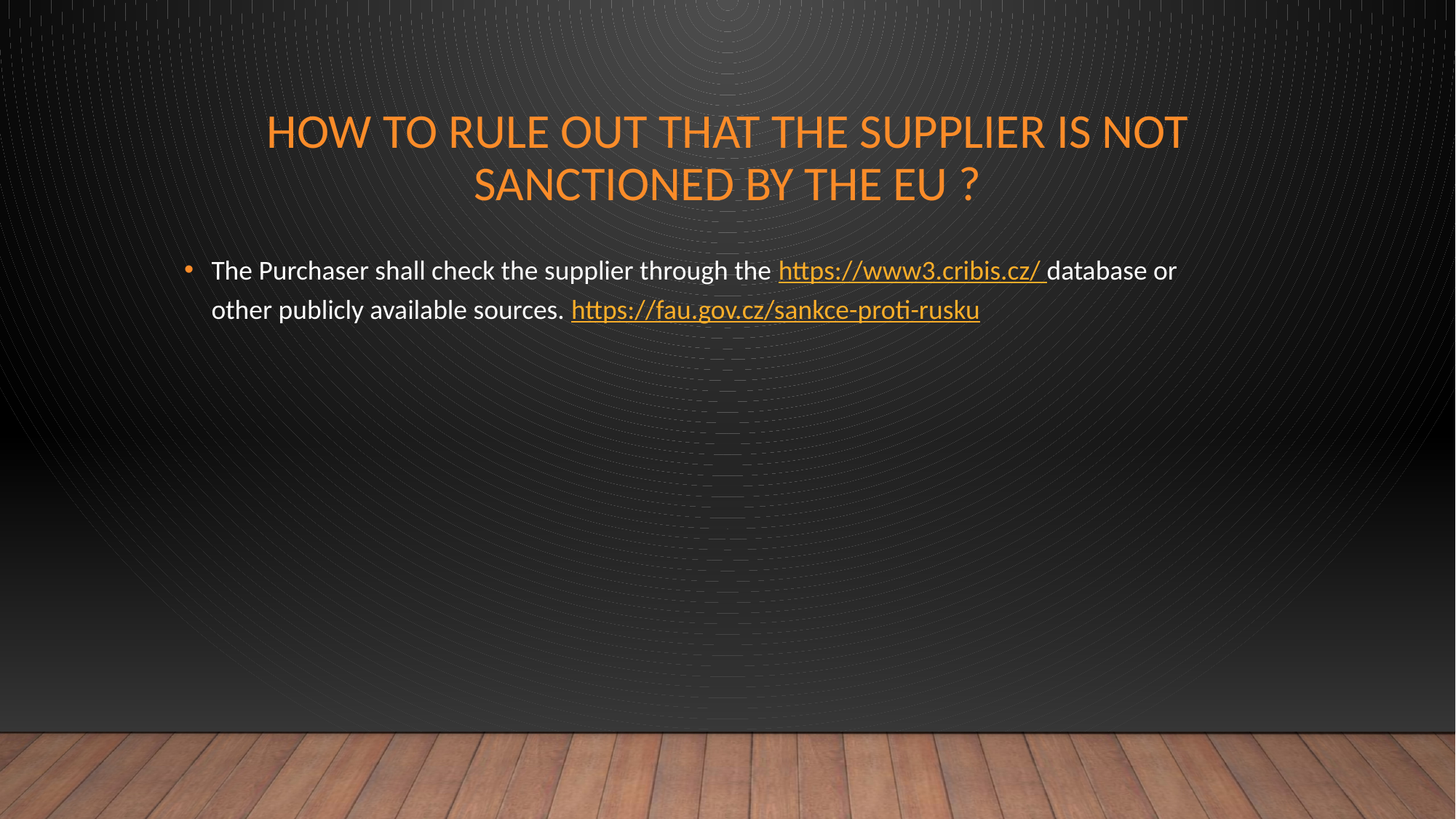

# How to rule out that the supplier is not sanctioned by the eu ?
The Purchaser shall check the supplier through the https://www3.cribis.cz/ database or other publicly available sources. https://fau.gov.cz/sankce-proti-rusku